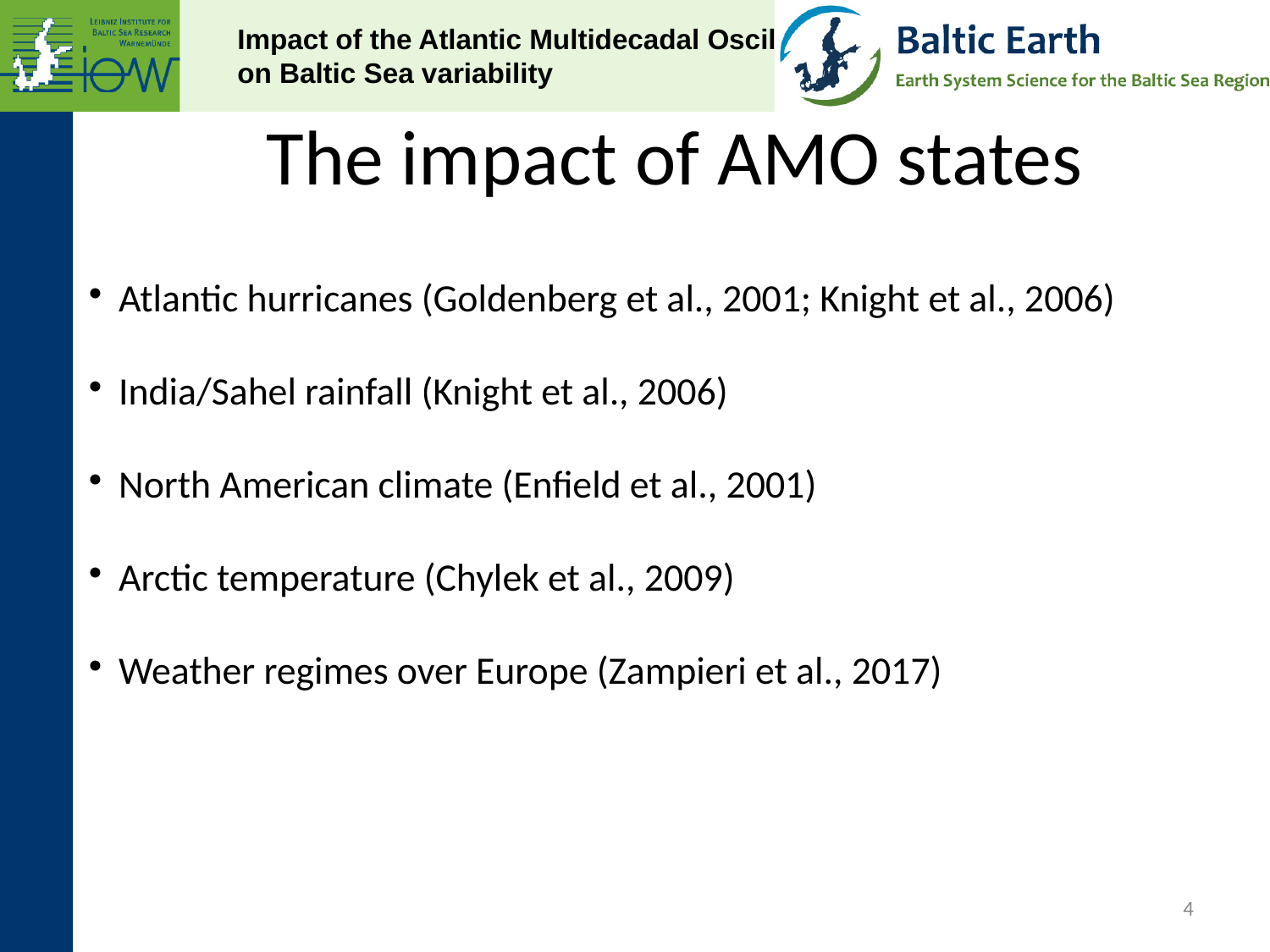

The impact of AMO states

Atlantic hurricanes (Goldenberg et al., 2001; Knight et al., 2006)

India/Sahel rainfall (Knight et al., 2006)

North American climate (Enfield et al., 2001)

Arctic temperature (Chylek et al., 2009)

Weather regimes over Europe (Zampieri et al., 2017)
4